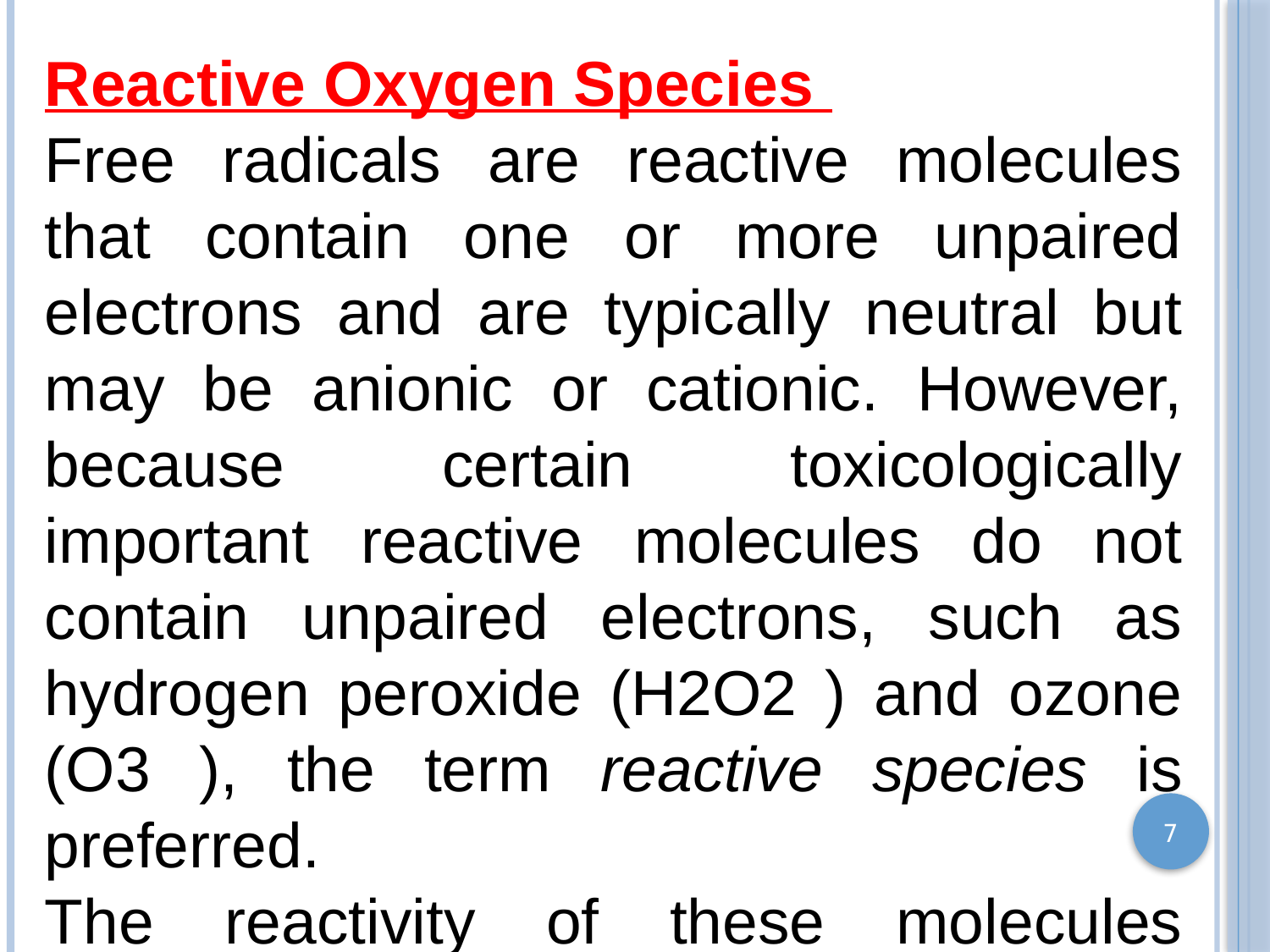

Reactive Oxygen Species
Free radicals are reactive molecules that contain one or more unpaired electrons and are typically neutral but may be anionic or cationic. However, because certain toxicologically important reactive molecules do not contain unpaired electrons, such as hydrogen peroxide (H2O2 ) and ozone (O3 ), the term reactive species is preferred.
The reactivity of these molecules directly relates to their attempts to fill their outermost orbitals by receiving an electron; the result is oxidative stress on the biologic system.
7